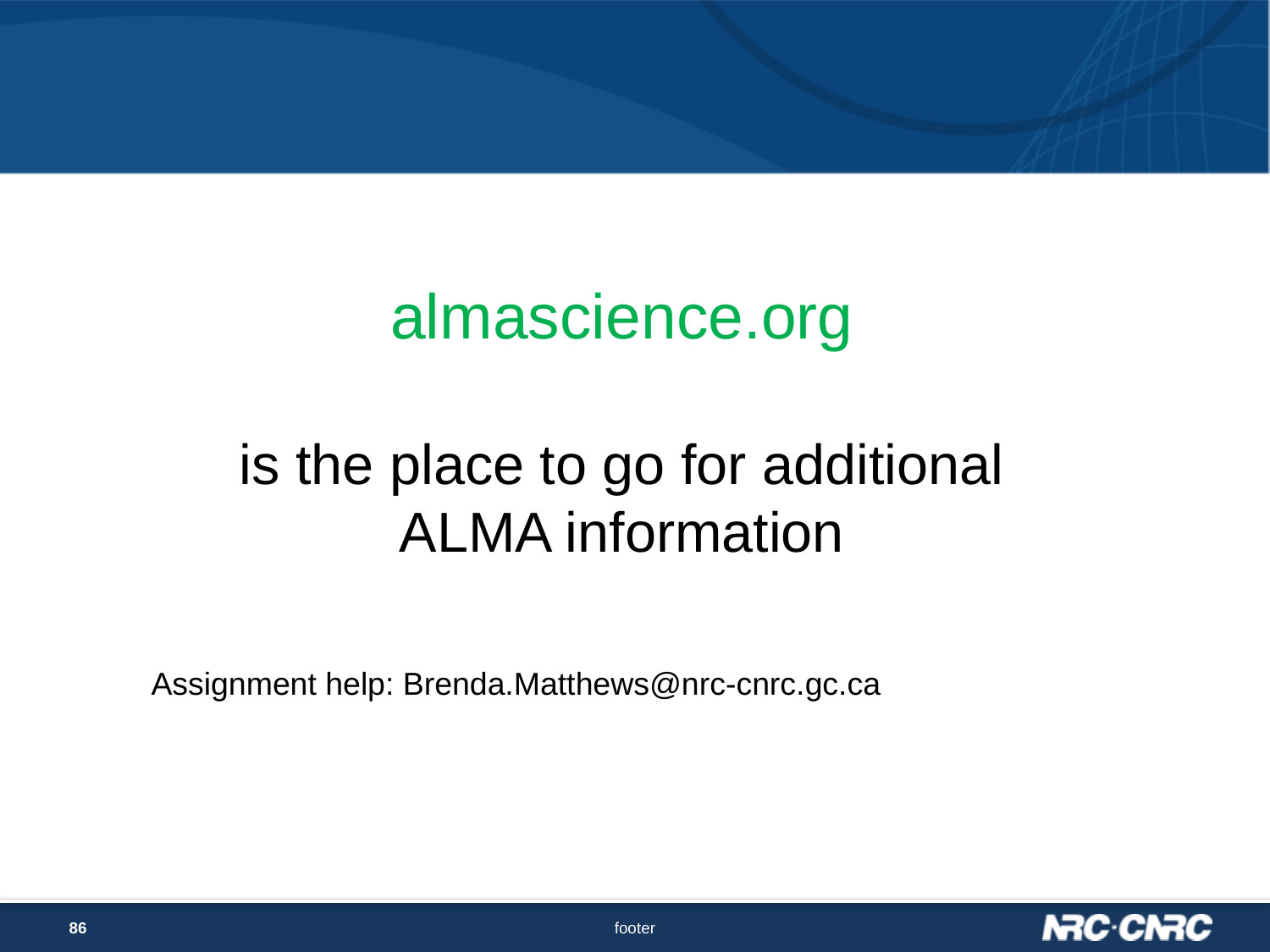

#
almascience.org

is the place to go for additional ALMA information
Assignment help: Brenda.Matthews@nrc-cnrc.gc.ca
86
footer